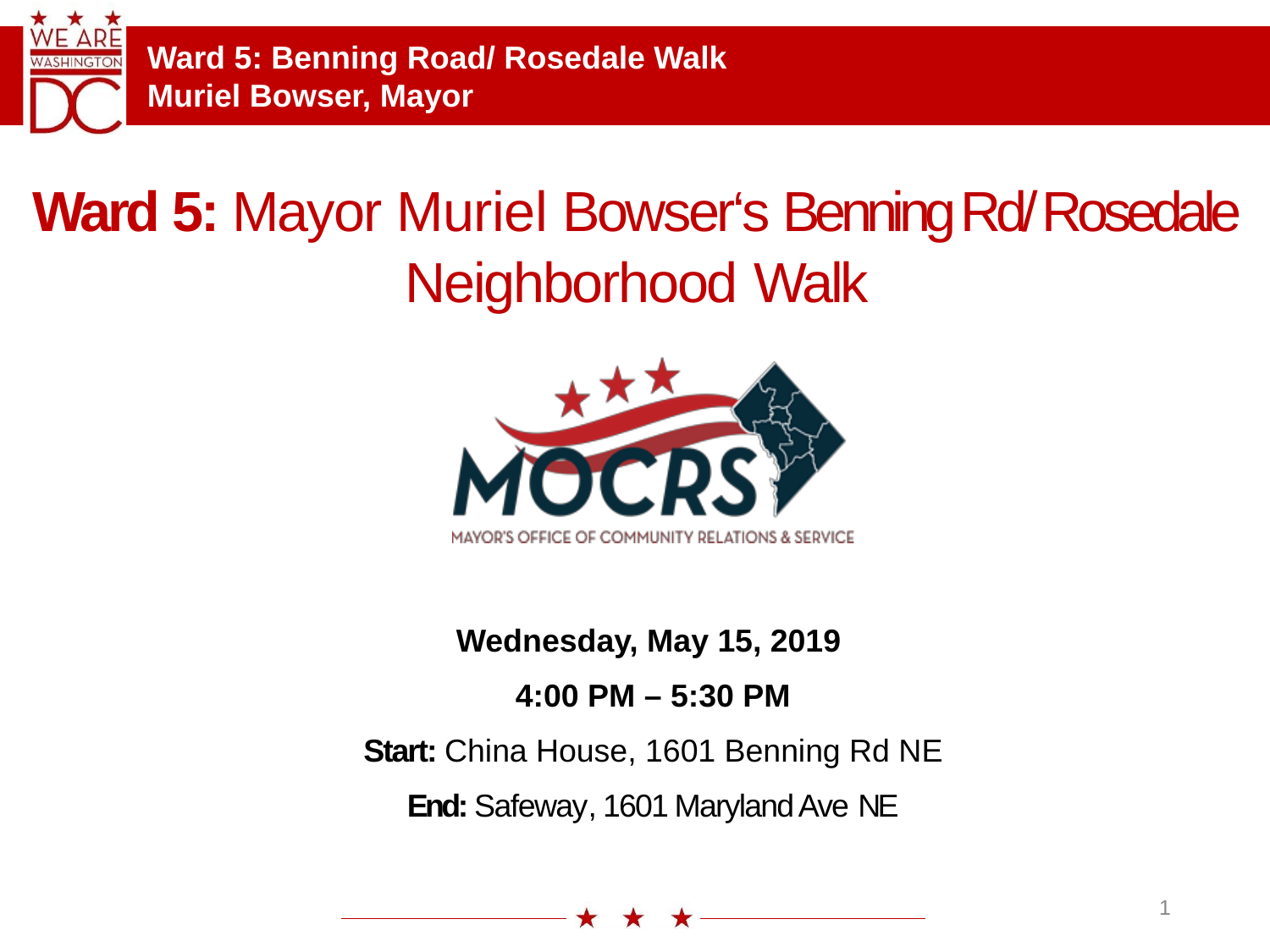

Ward 5: Benning Road/ Rosedale Walk
Muriel Bowser, Mayor
W a r d	6 :	S o u t h w e s t W a t e r f r o n t C o m m u n i t y W a l k
M u r i e l B o w s e r , M a y o r
Office of Mayor Muriel Bowser
Mayor-Council Breakfast, June 23, 2015
Ward 5: Mayor Muriel Bowser‘s Benning Rd/ Rosedale
Neighborhood Walk

Wednesday, May 15, 2019

4:00 PM – 5:30 PM

Start: China House, 1601 Benning Rd NE

End: Safeway, 1601 Maryland Ave NE
1